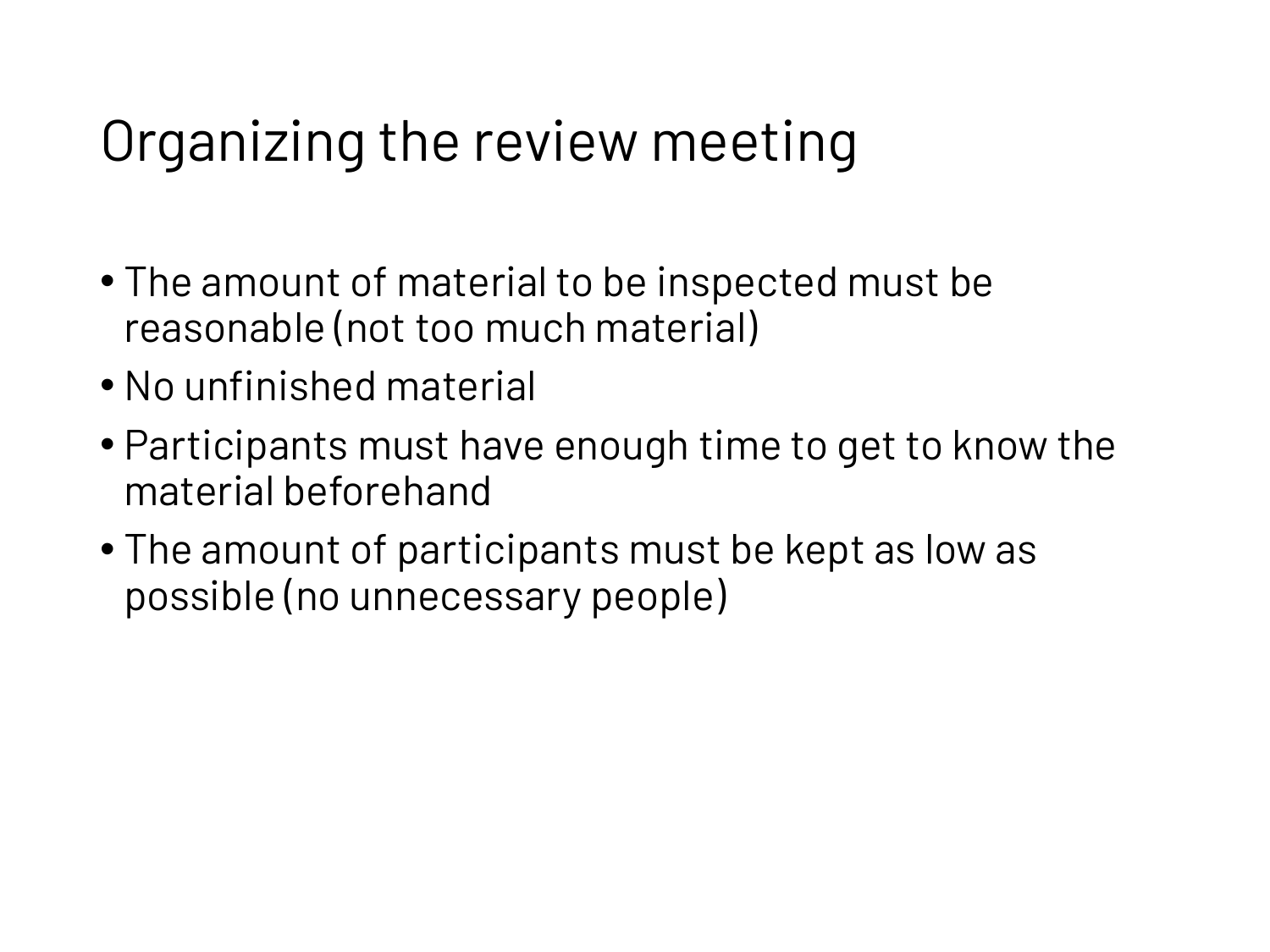

# Organizing the review meeting
The amount of material to be inspected must be reasonable (not too much material)
No unfinished material
Participants must have enough time to get to know the material beforehand
The amount of participants must be kept as low as possible (no unnecessary people)